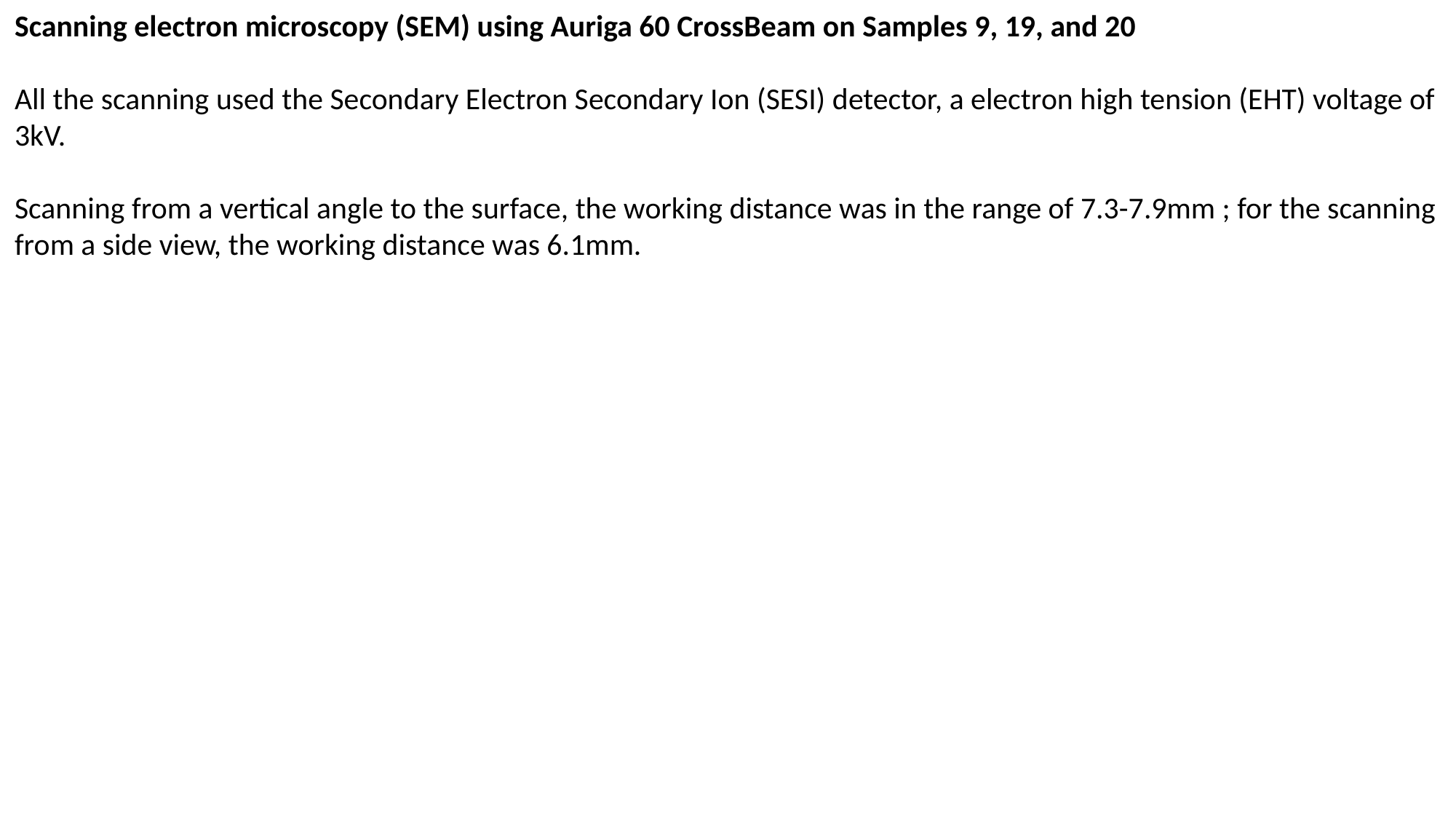

Scanning electron microscopy (SEM) using Auriga 60 CrossBeam on Samples 9, 19, and 20

All the scanning used the Secondary Electron Secondary Ion (SESI) detector, a electron high tension (EHT) voltage of 3kV.

Scanning from a vertical angle to the surface, the working distance was in the range of 7.3-7.9mm ; for the scanning from a side view, the working distance was 6.1mm.